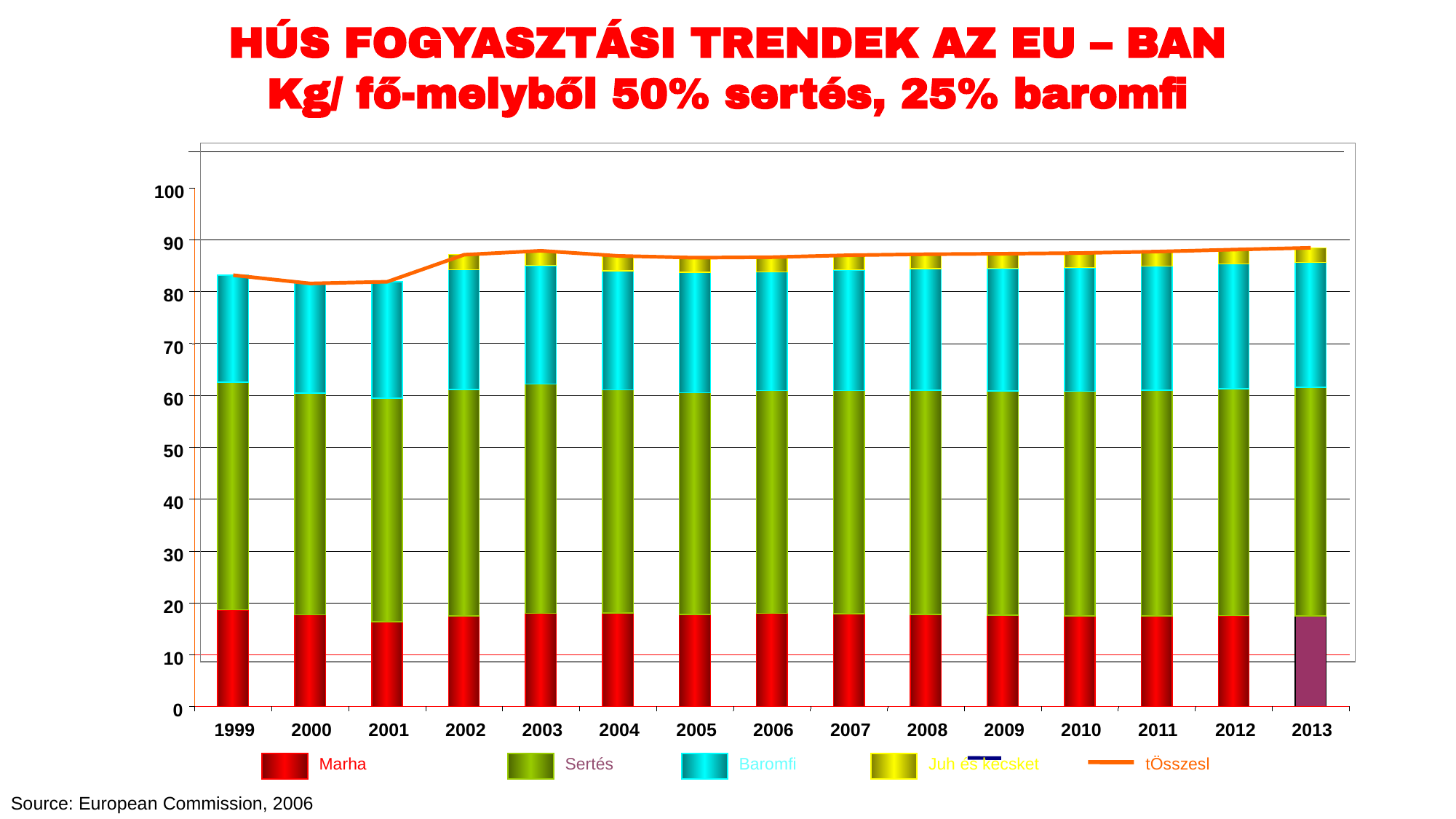

HÚS FOGYASZTÁSI TRENDEK AZ EU – BAN
Kg/ fő-melyből 50% sertés, 25% baromfi

100

90

80

70

60

50

40

30

20

10

0

1999
2000
2001
2002
2003
2004
2005
2006
2007
2008
2009
2010
2011
2012
2013

Marha
Sertés
Baromfi
Juh és kecsket
tÖsszesl

Source: European Commission, 2006